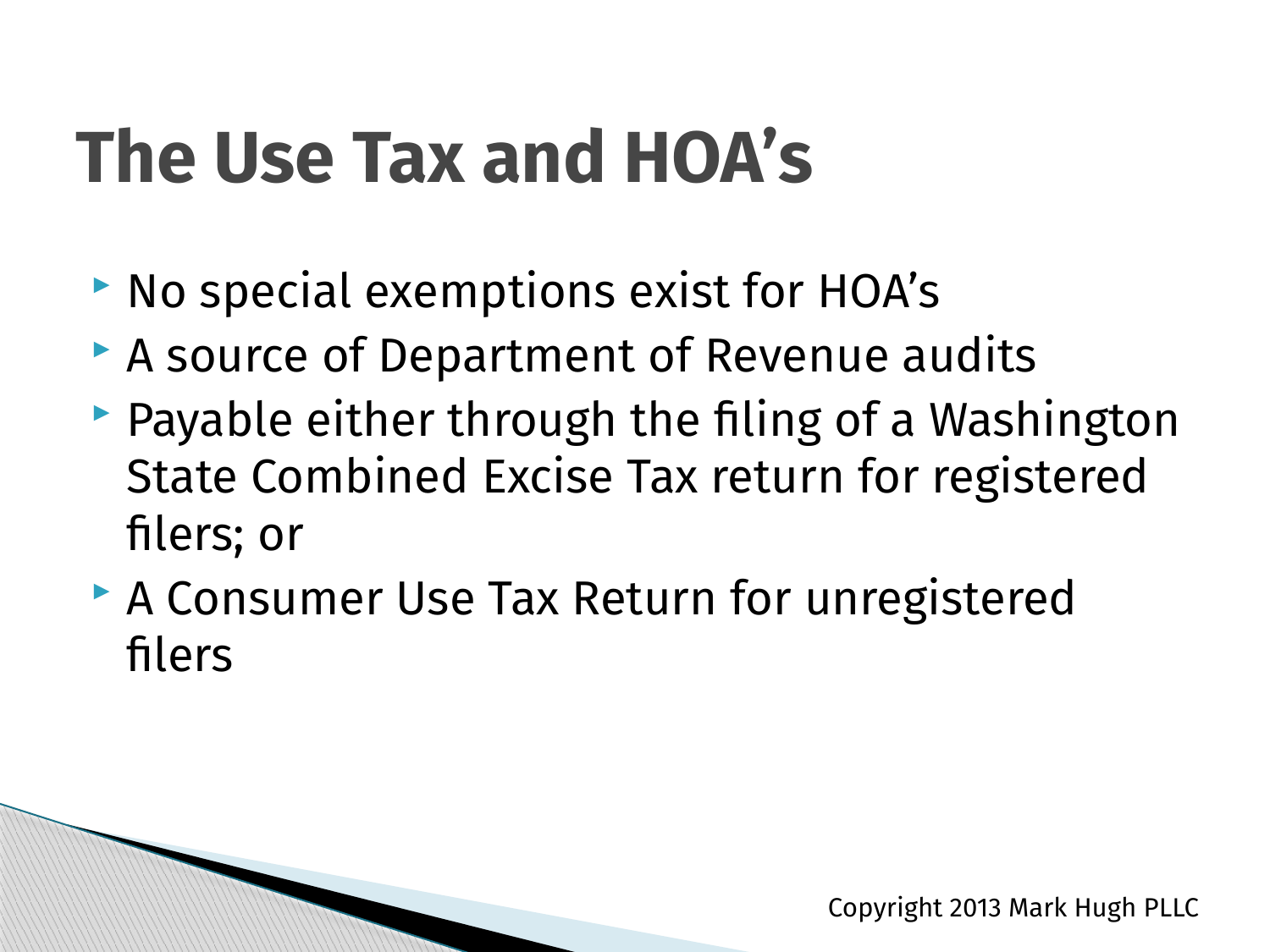

# The Use Tax and HOA’s
No special exemptions exist for HOA’s
A source of Department of Revenue audits
Payable either through the filing of a Washington State Combined Excise Tax return for registered filers; or
A Consumer Use Tax Return for unregistered filers
Copyright 2013 Mark Hugh PLLC